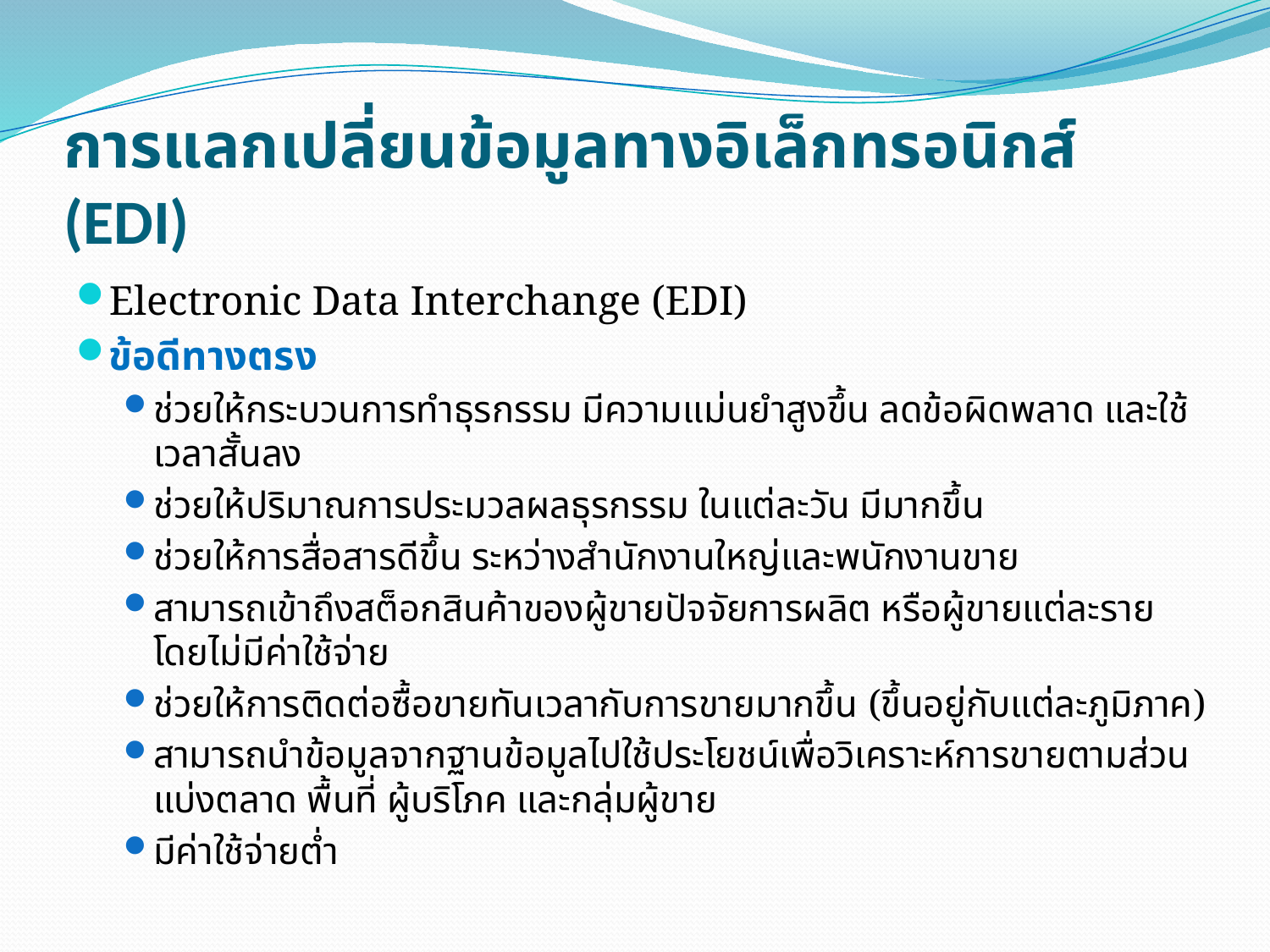

# การแลกเปลี่ยนข้อมูลทางอิเล็กทรอนิกส์ (EDI)
Electronic Data Interchange (EDI)
ข้อดีทางตรง
ช่วยให้กระบวนการทำธุรกรรม มีความแม่นยำสูงขึ้น ลดข้อผิดพลาด และใช้เวลาสั้นลง
ช่วยให้ปริมาณการประมวลผลธุรกรรม ในแต่ละวัน มีมากขึ้น
ช่วยให้การสื่อสารดีขึ้น ระหว่างสำนักงานใหญ่และพนักงานขาย
สามารถเข้าถึงสต็อกสินค้าของผู้ขายปัจจัยการผลิต หรือผู้ขายแต่ละราย โดยไม่มีค่าใช้จ่าย
ช่วยให้การติดต่อซื้อขายทันเวลากับการขายมากขึ้น (ขึ้นอยู่กับแต่ละภูมิภาค)
สามารถนำข้อมูลจากฐานข้อมูลไปใช้ประโยชน์เพื่อวิเคราะห์การขายตามส่วนแบ่งตลาด พื้นที่ ผู้บริโภค และกลุ่มผู้ขาย
มีค่าใช้จ่ายต่ำ